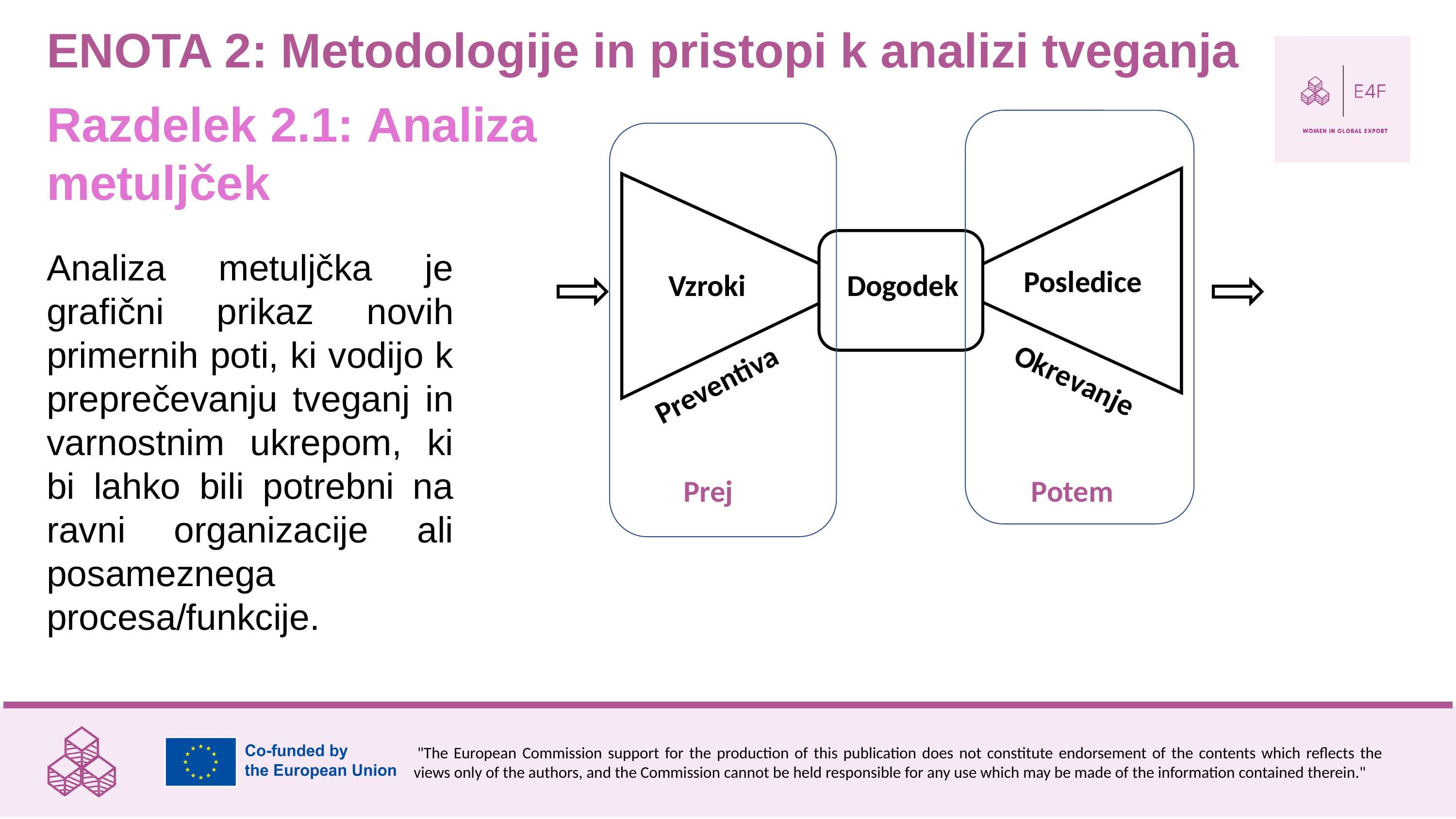

ENOTA 2: Metodologije in pristopi k analizi tveganja
Razdelek 2.1: Analiza metuljček

Analiza metuljčka je grafični prikaz novih primernih poti, ki vodijo k preprečevanju tveganj in varnostnim ukrepom, ki bi lahko bili potrebni na ravni organizacije ali posameznega procesa/funkcije.
    Posledice
Vzroki
Dogodek

Preventiva
Okrevanje
Prej
Potem